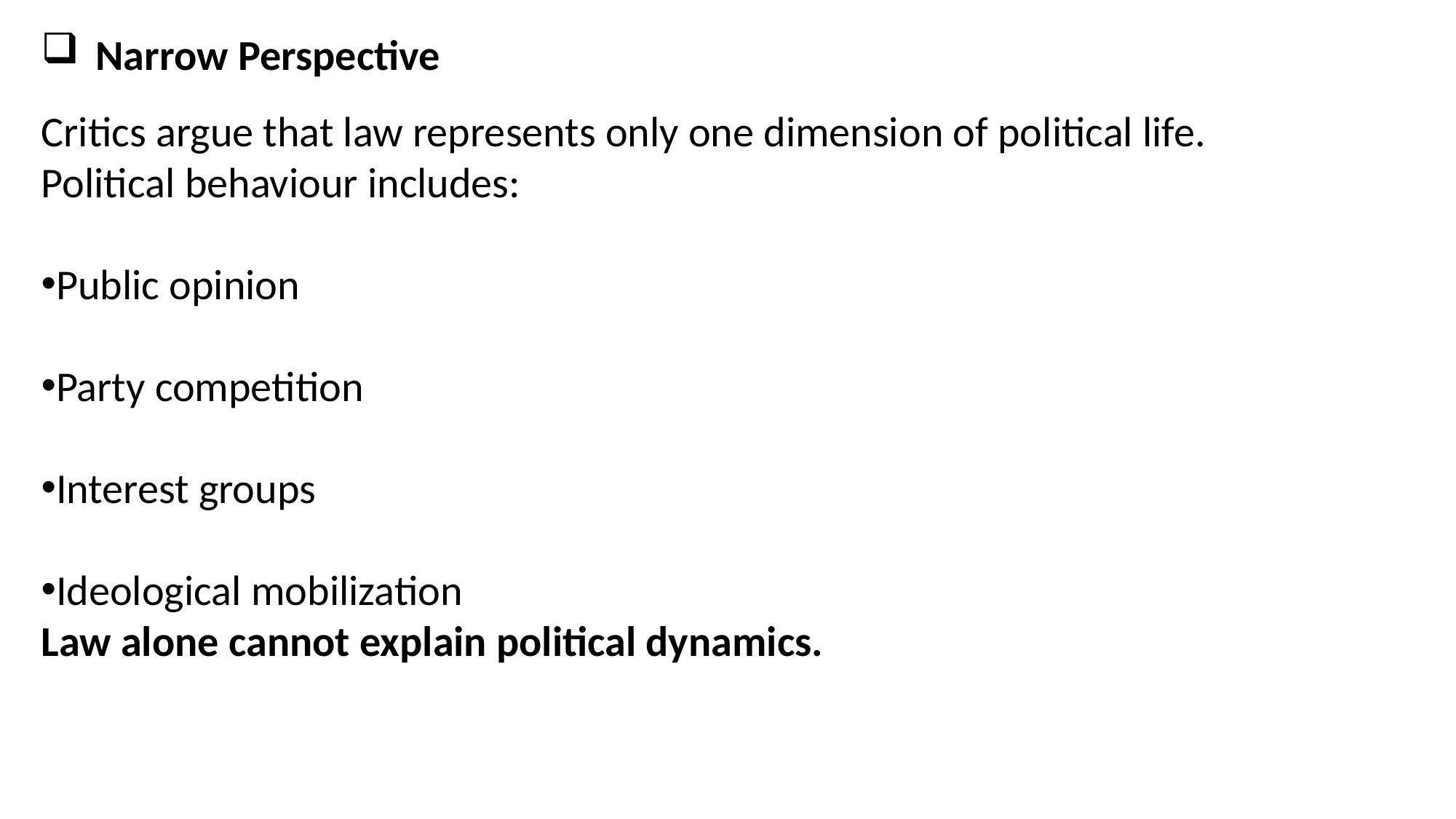

Narrow Perspective
Critics argue that law represents only one dimension of political life.
Political behaviour includes:

Public opinion

Party competition

Interest groups

Ideological mobilization
Law alone cannot explain political dynamics.